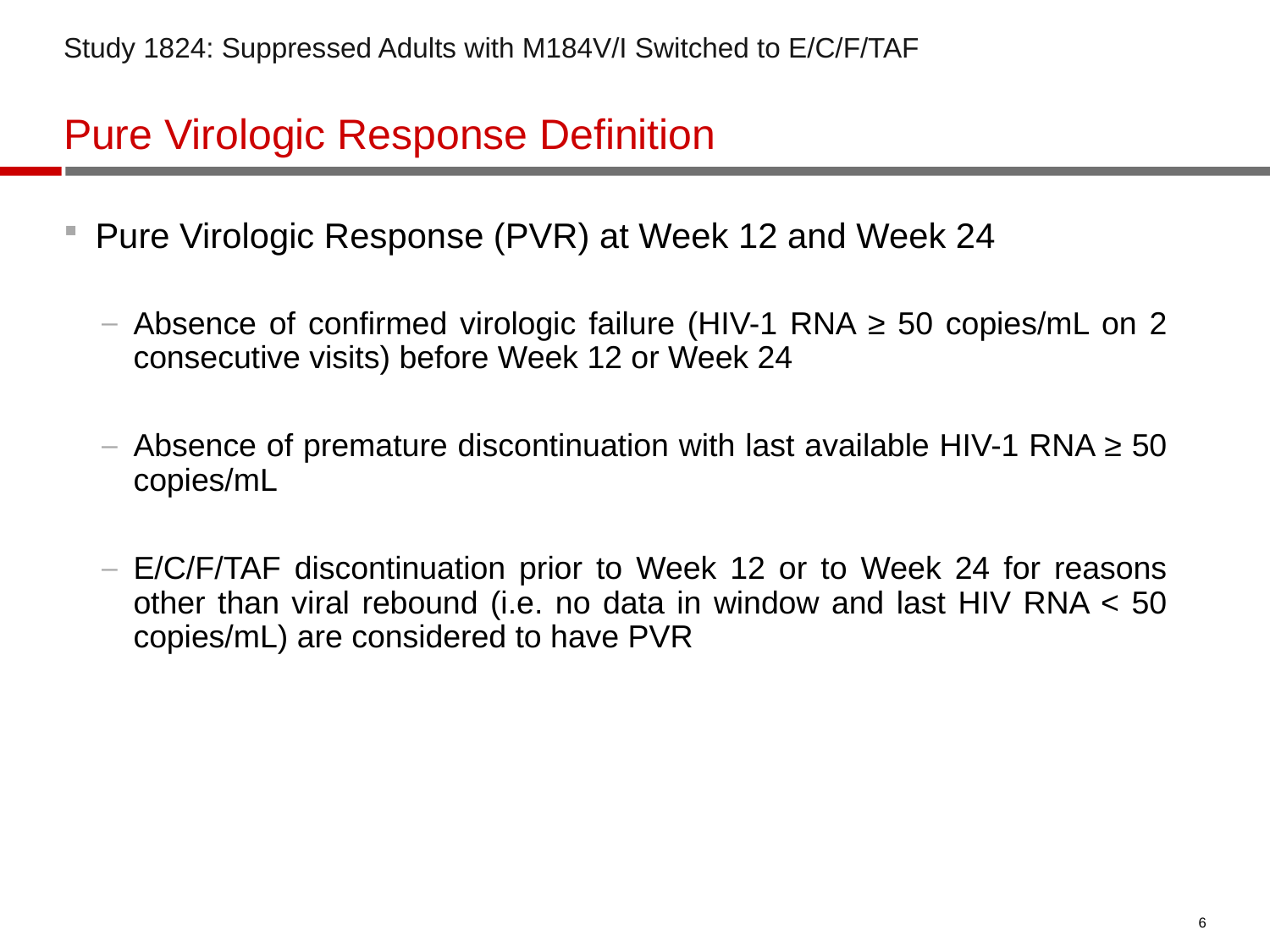

Study 1824: Suppressed Adults with M184V/I Switched to E/C/F/TAF
# Pure Virologic Response Definition
Pure Virologic Response (PVR) at Week 12 and Week 24

Absence of confirmed virologic failure (HIV-1 RNA ≥ 50 copies/mL on 2 consecutive visits) before Week 12 or Week 24

Absence of premature discontinuation with last available HIV-1 RNA ≥ 50 copies/mL

E/C/F/TAF discontinuation prior to Week 12 or to Week 24 for reasons other than viral rebound (i.e. no data in window and last HIV RNA < 50 copies/mL) are considered to have PVR

6